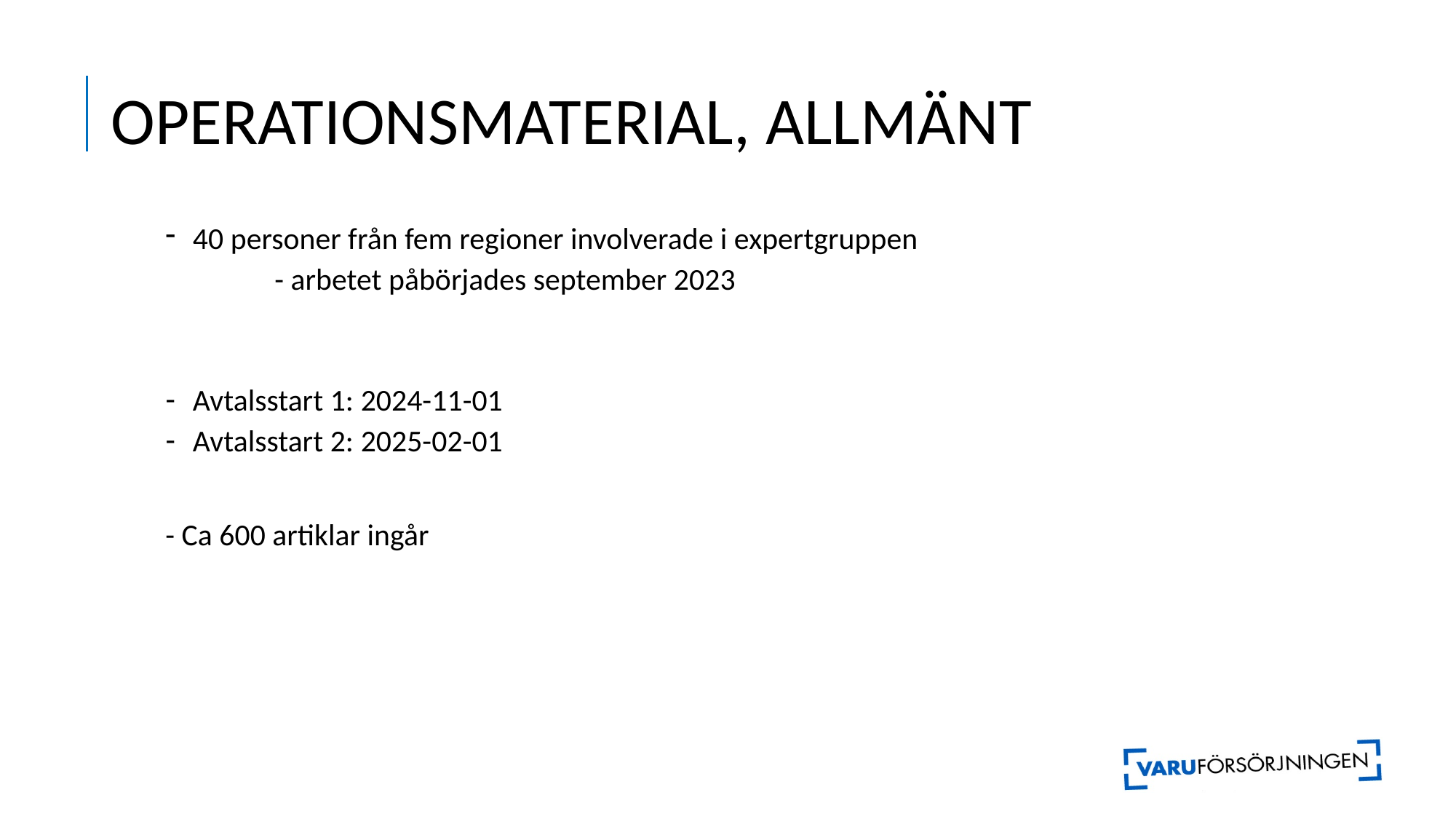

# OPERATIONSMATERIAL, ALLMÄNT
40 personer från fem regioner involverade i expertgruppen
	- arbetet påbörjades september 2023

Avtalsstart 1: 2024-11-01
Avtalsstart 2: 2025-02-01

- Ca 600 artiklar ingår